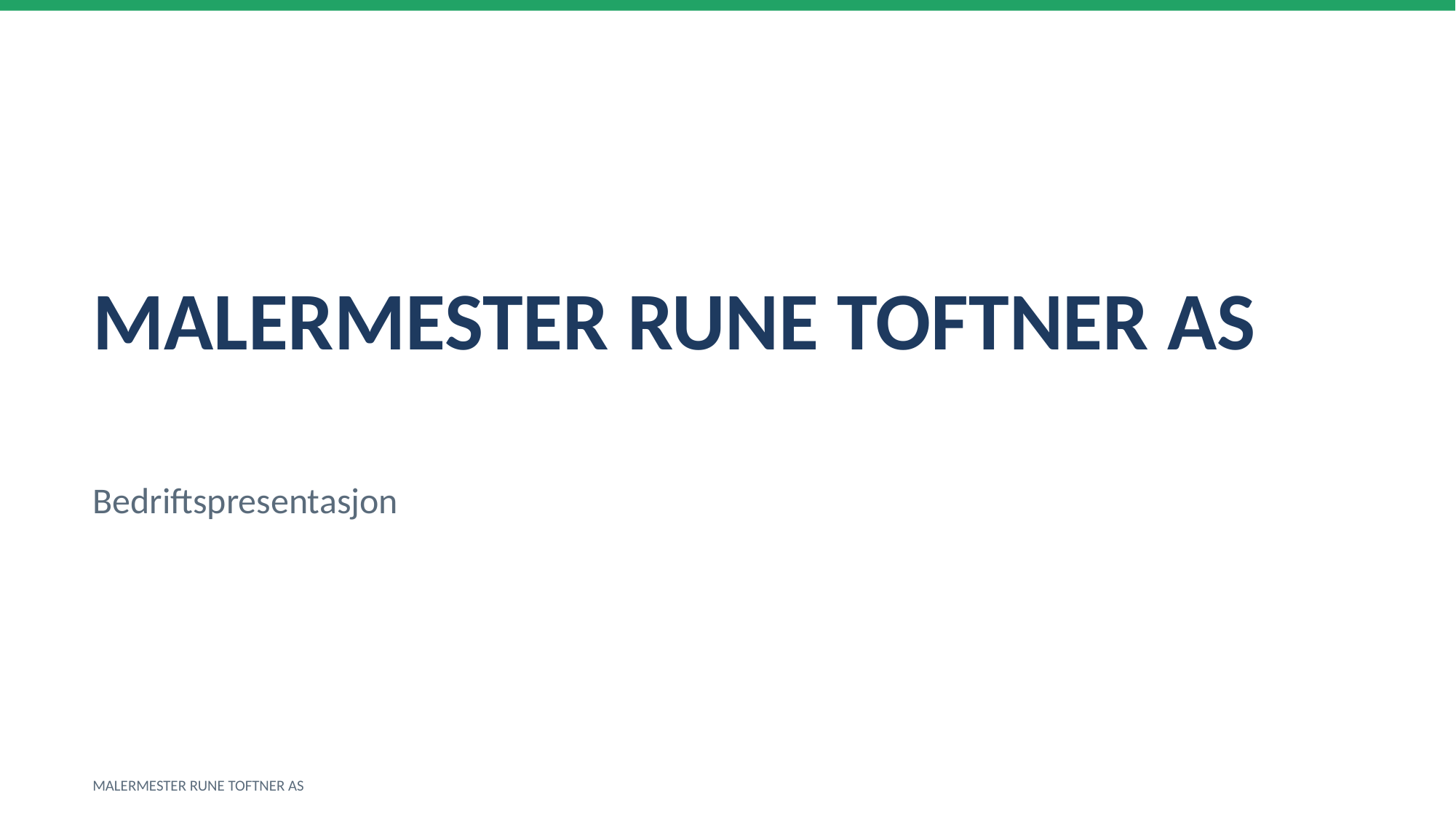

MALERMESTER RUNE TOFTNER AS
Bedriftspresentasjon
MALERMESTER RUNE TOFTNER AS